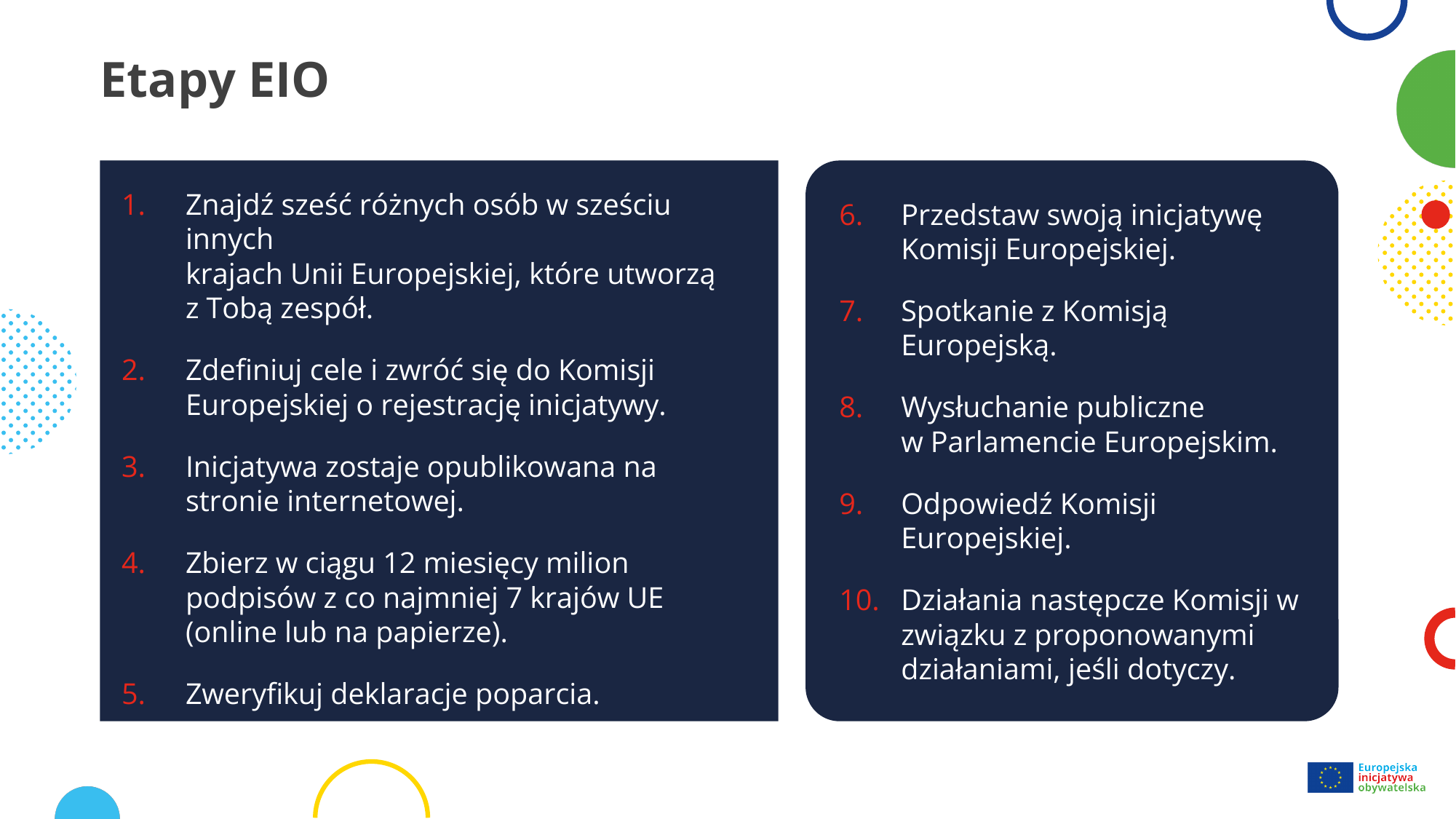

# Etapy EIO
Znajdź sześć różnych osób w sześciu innych
krajach Unii Europejskiej, które utworzą z Tobą zespół.
Zdefiniuj cele i zwróć się do Komisji Europejskiej o rejestrację inicjatywy.
Inicjatywa zostaje opublikowana na stronie internetowej.
Zbierz w ciągu 12 miesięcy milion podpisów z co najmniej 7 krajów UE
(online lub na papierze).
Zweryfikuj deklaracje poparcia.
Przedstaw swoją inicjatywę Komisji Europejskiej.
Spotkanie z Komisją Europejską.
Wysłuchanie publiczne
w Parlamencie Europejskim.
Odpowiedź Komisji Europejskiej.
Działania następcze Komisji w związku z proponowanymi działaniami, jeśli dotyczy.